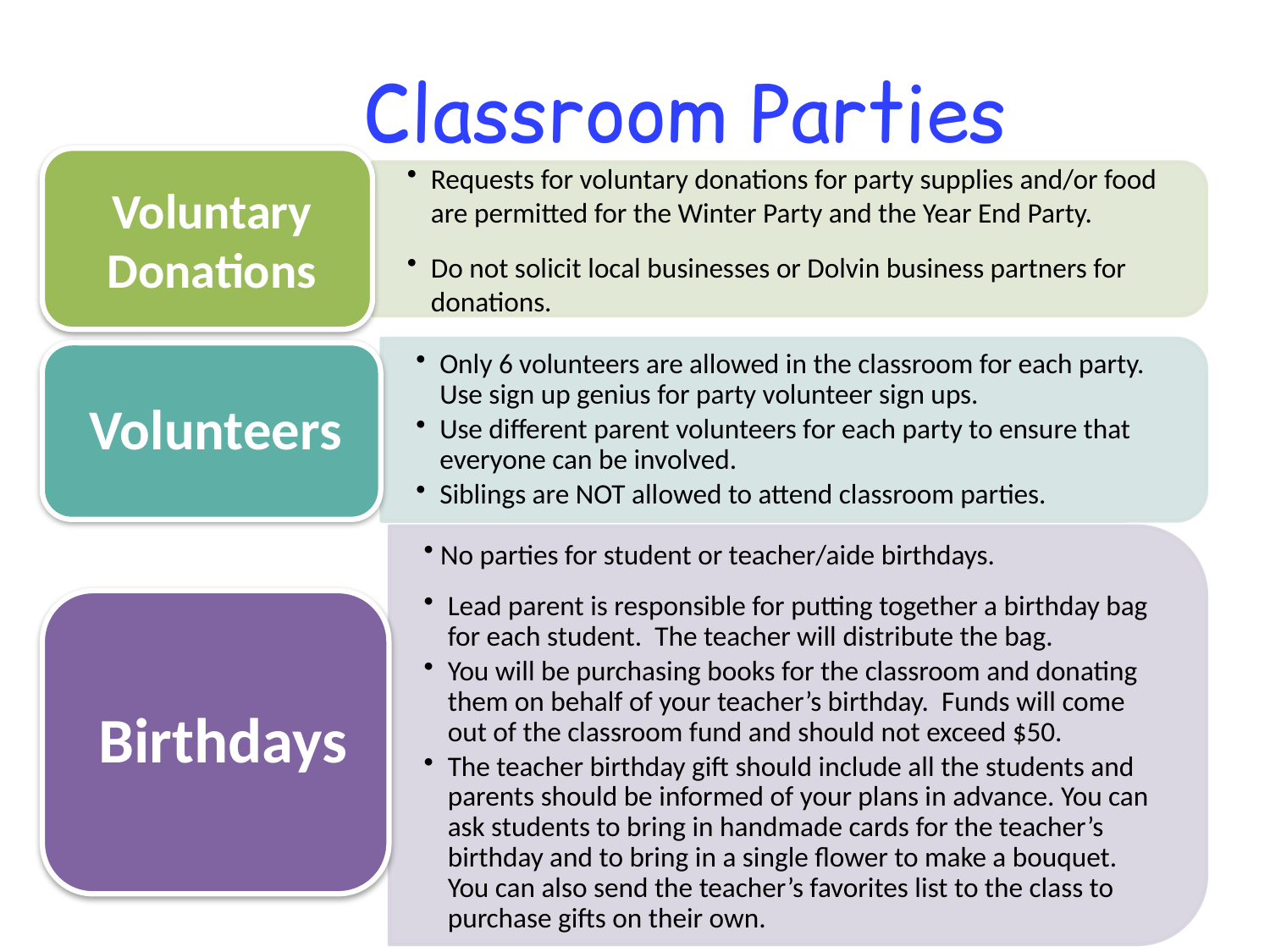

Classroom Parties
Requests for voluntary donations for party supplies and/or food are permitted for the Winter Party and the Year End Party.
Do not solicit local businesses or Dolvin business partners for donations.
Voluntary Donations
Only 6 volunteers are allowed in the classroom for each party. Use sign up genius for party volunteer sign ups.
Use different parent volunteers for each party to ensure that everyone can be involved.
Siblings are NOT allowed to attend classroom parties.
Volunteers
No parties for student or teacher/aide birthdays.
Lead parent is responsible for putting together a birthday bag for each student.  The teacher will distribute the bag.
You will be purchasing books for the classroom and donating them on behalf of your teacher’s birthday.  Funds will come out of the classroom fund and should not exceed $50.
The teacher birthday gift should include all the students and parents should be informed of your plans in advance. You can ask students to bring in handmade cards for the teacher’s birthday and to bring in a single flower to make a bouquet. You can also send the teacher’s favorites list to the class to purchase gifts on their own.
Birthdays